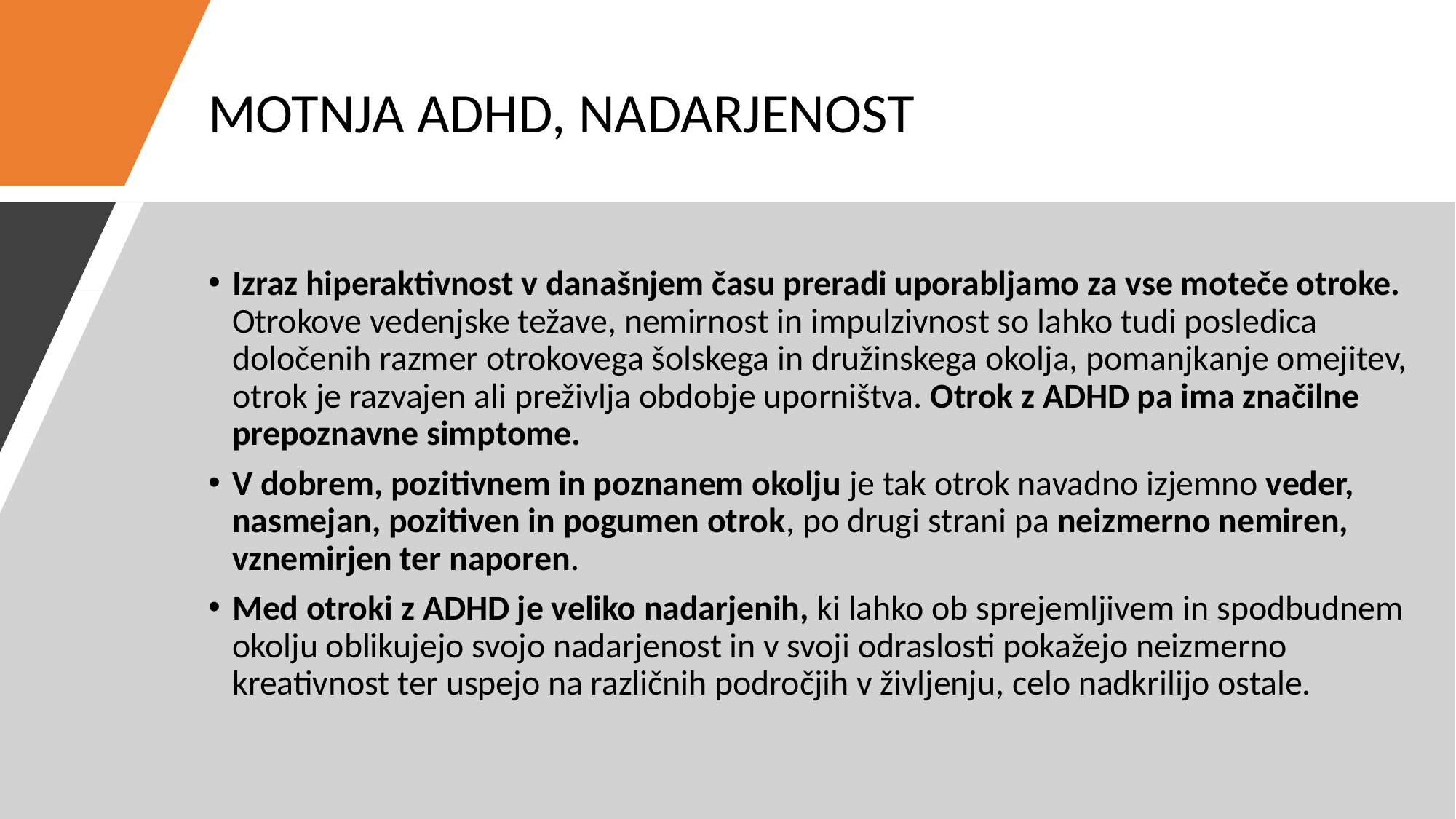

# MOTNJA ADHD, NADARJENOST

Izraz hiperaktivnost v današnjem času preradi uporabljamo za vse moteče otroke. Otrokove vedenjske težave, nemirnost in impulzivnost so lahko tudi posledica določenih razmer otrokovega šolskega in družinskega okolja, pomanjkanje omejitev, otrok je razvajen ali preživlja obdobje uporništva. Otrok z ADHD pa ima značilne prepoznavne simptome.
V dobrem, pozitivnem in poznanem okolju je tak otrok navadno izjemno veder, nasmejan, pozitiven in pogumen otrok, po drugi strani pa neizmerno nemiren, vznemirjen ter naporen.
Med otroki z ADHD je veliko nadarjenih, ki lahko ob sprejemljivem in spodbudnem okolju oblikujejo svojo nadarjenost in v svoji odraslosti pokažejo neizmerno kreativnost ter uspejo na različnih področjih v življenju, celo nadkrilijo ostale.